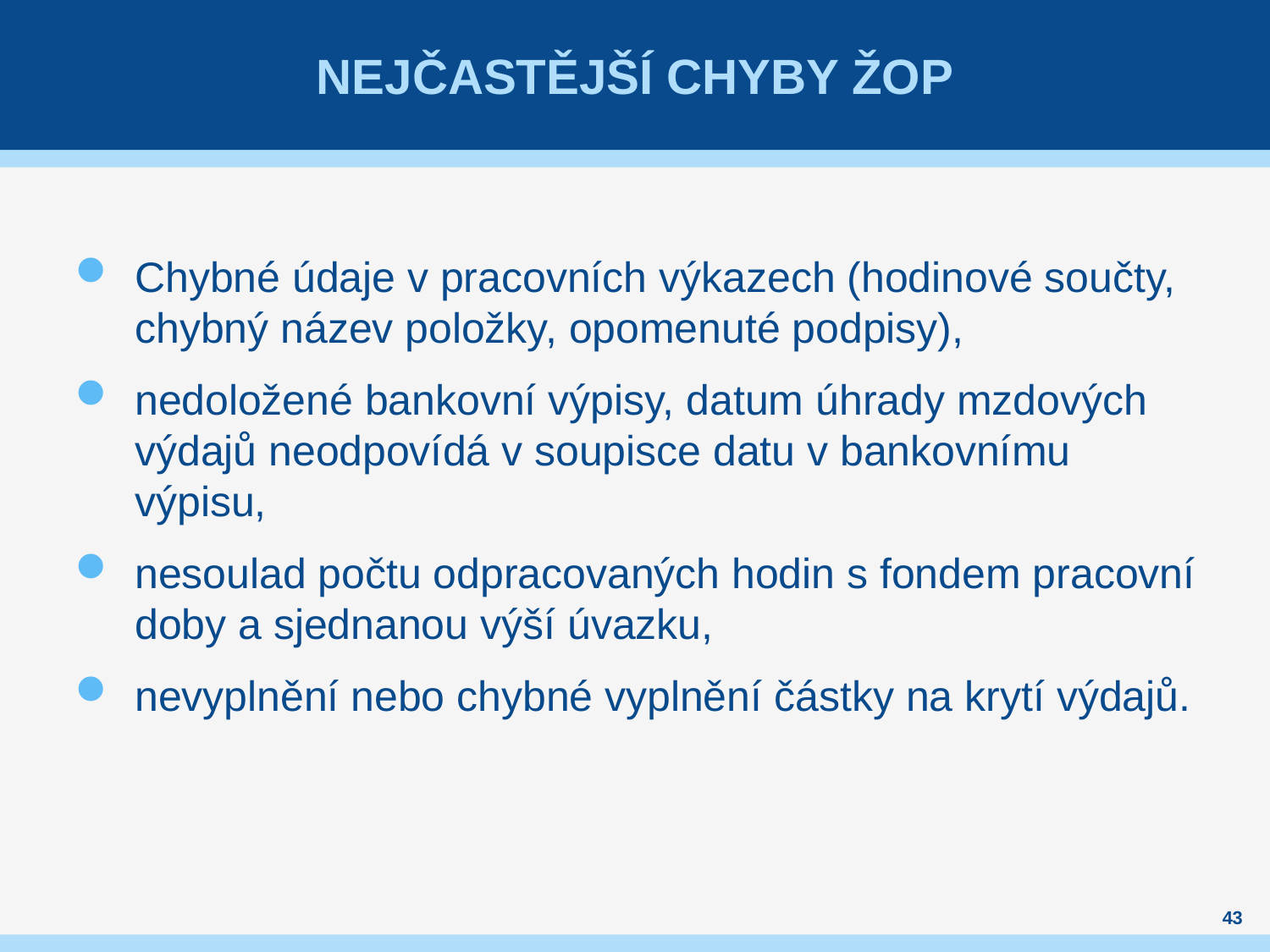

# Nejčastější chyby ŽoP

Chybné údaje v pracovních výkazech (hodinové součty, chybný název položky, opomenuté podpisy),
nedoložené bankovní výpisy, datum úhrady mzdových výdajů neodpovídá v soupisce datu v bankovnímu výpisu,
nesoulad počtu odpracovaných hodin s fondem pracovní doby a sjednanou výší úvazku,
nevyplnění nebo chybné vyplnění částky na krytí výdajů.
43